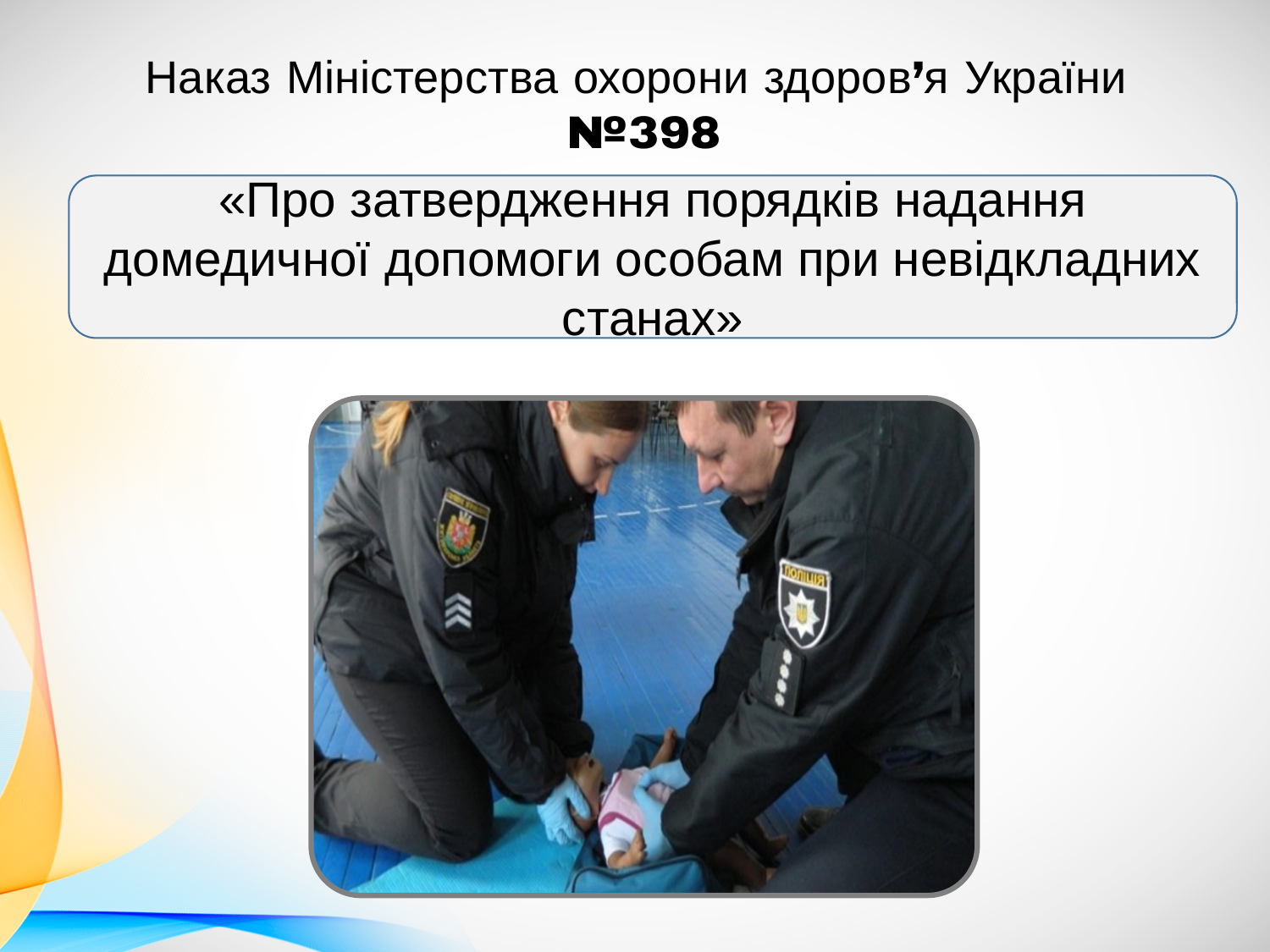

Наказ Міністерства охорони здоров’я України
№398
«Про затвердження порядків надання домедичної допомоги особам при невідкладних станах»